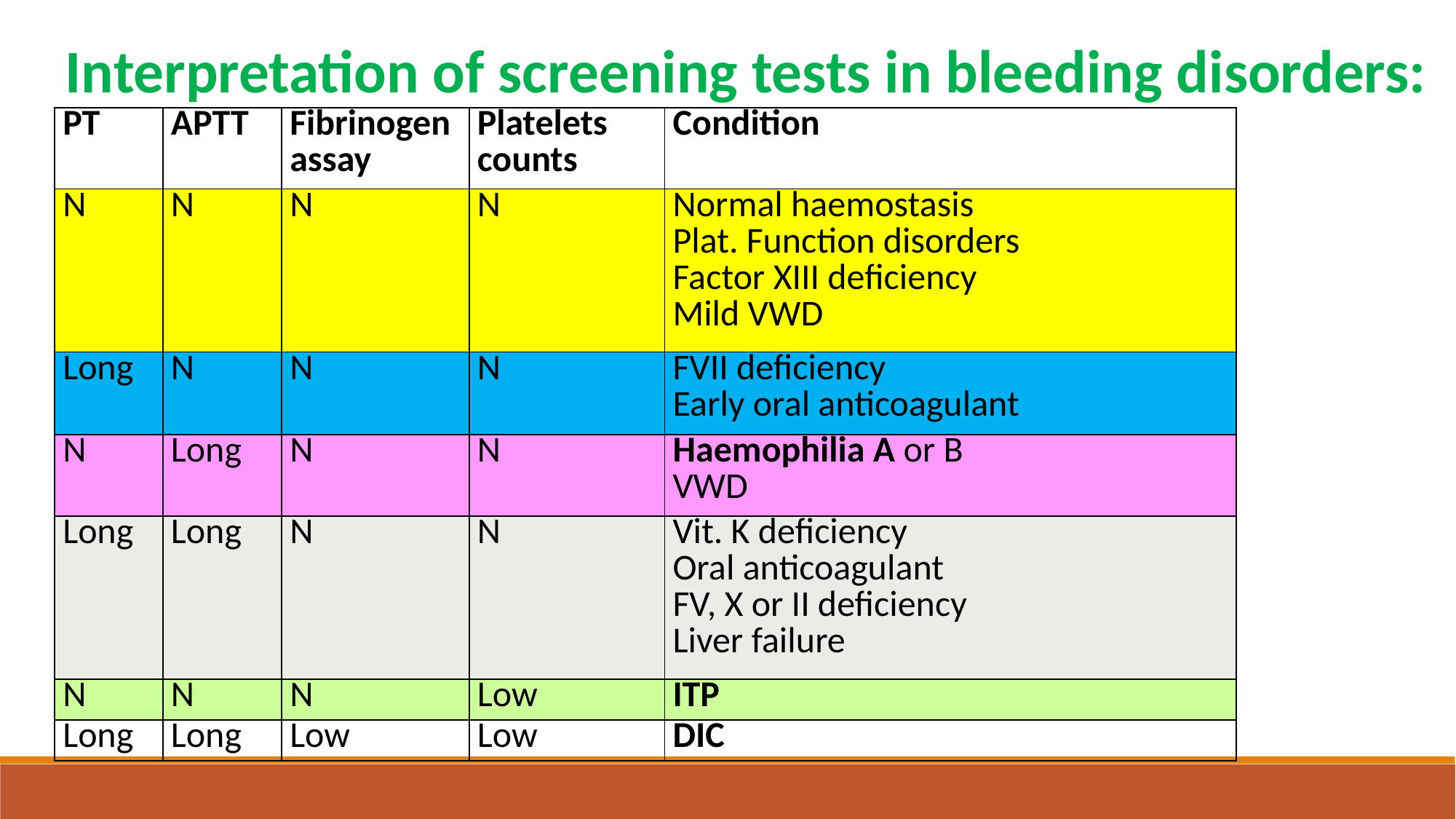

Interpretation of screening tests in bleeding disorders:
| PT | APTT | Fibrinogen assay | Platelets counts | Condition |
| --- | --- | --- | --- | --- |
| N | N | N | N | Normal haemostasis Plat. Function disorders Factor XIII deficiency Mild VWD |
| Long | N | N | N | FVII deficiency Early oral anticoagulant |
| N | Long | N | N | Haemophilia A or B VWD |
| Long | Long | N | N | Vit. K deficiency Oral anticoagulant FV, X or II deficiency Liver failure |
| N | N | N | Low | ITP |
| Long | Long | Low | Low | DIC |